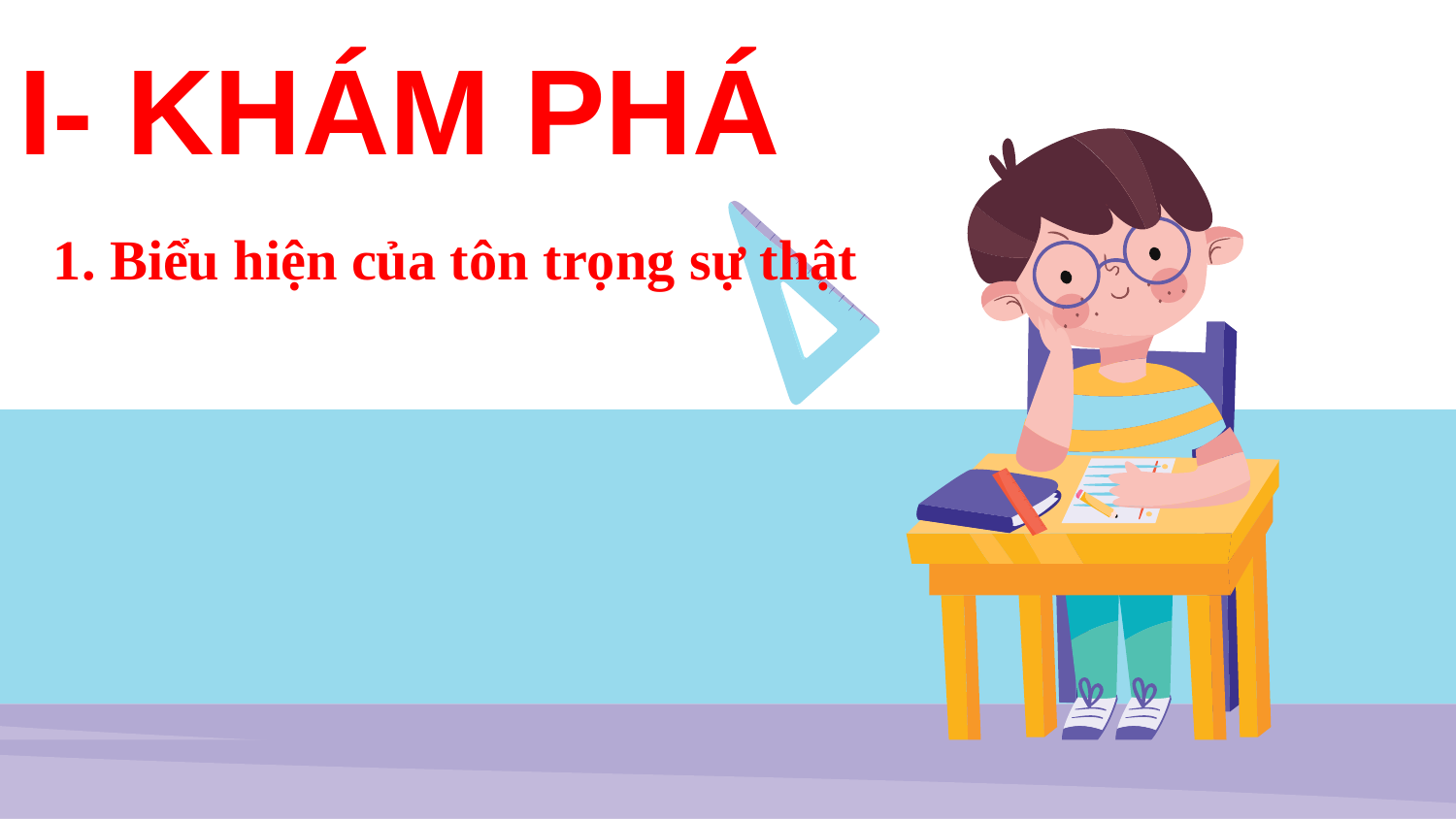

I- KHÁM PHÁ

1. Biểu hiện của tôn trọng sự thật